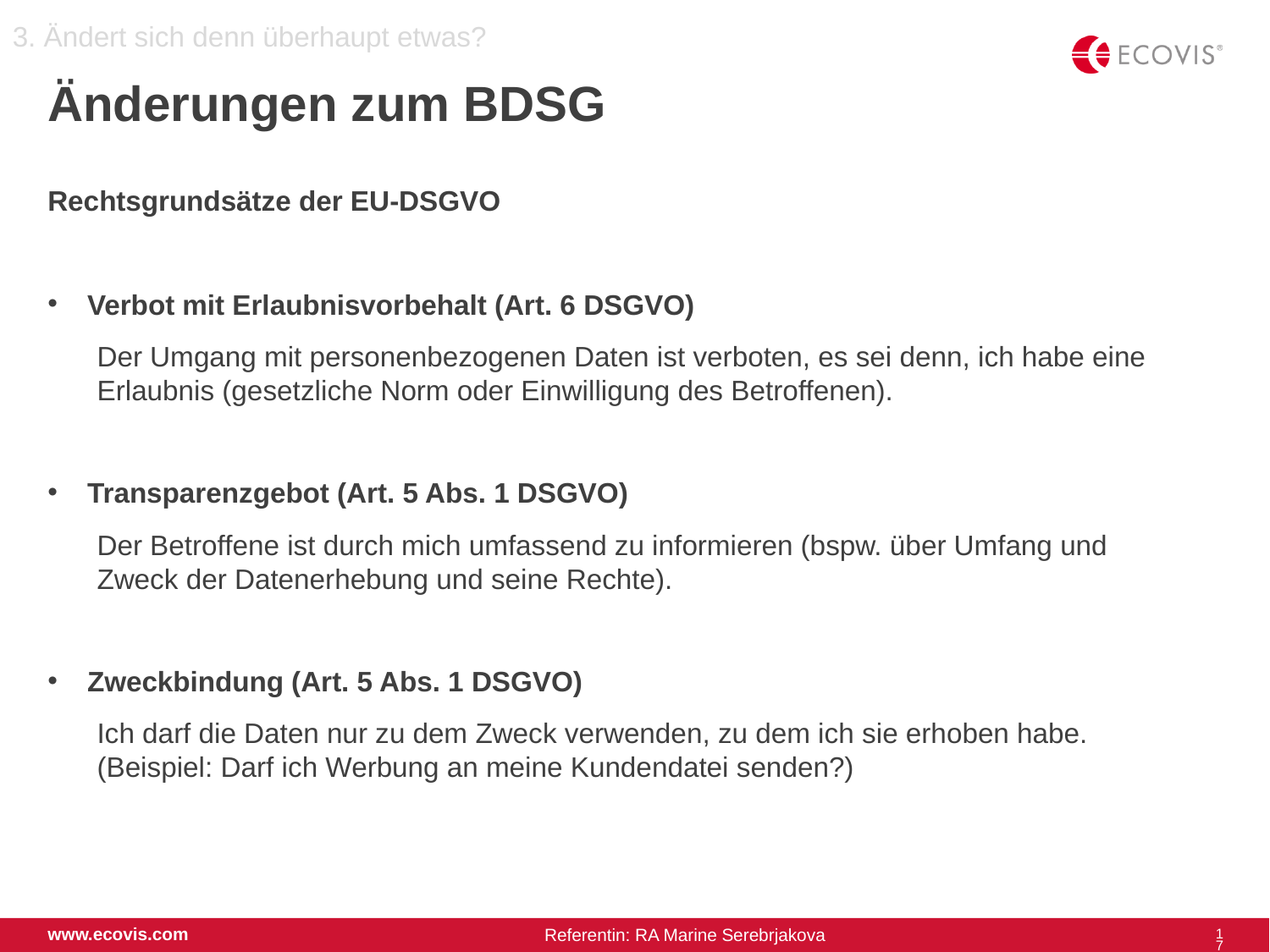

3. Ändert sich denn überhaupt etwas?
# Änderungen zum BDSG
Rechtsgrundsätze der EU-DSGVO

Verbot mit Erlaubnisvorbehalt (Art. 6 DSGVO)

Der Umgang mit personenbezogenen Daten ist verboten, es sei denn, ich habe eine Erlaubnis (gesetzliche Norm oder Einwilligung des Betroffenen).

Transparenzgebot (Art. 5 Abs. 1 DSGVO)

Der Betroffene ist durch mich umfassend zu informieren (bspw. über Umfang und Zweck der Datenerhebung und seine Rechte).

Zweckbindung (Art. 5 Abs. 1 DSGVO)

Ich darf die Daten nur zu dem Zweck verwenden, zu dem ich sie erhoben habe. (Beispiel: Darf ich Werbung an meine Kundendatei senden?)

17
www.ecovis.com
Referentin: RA Marine Serebrjakova